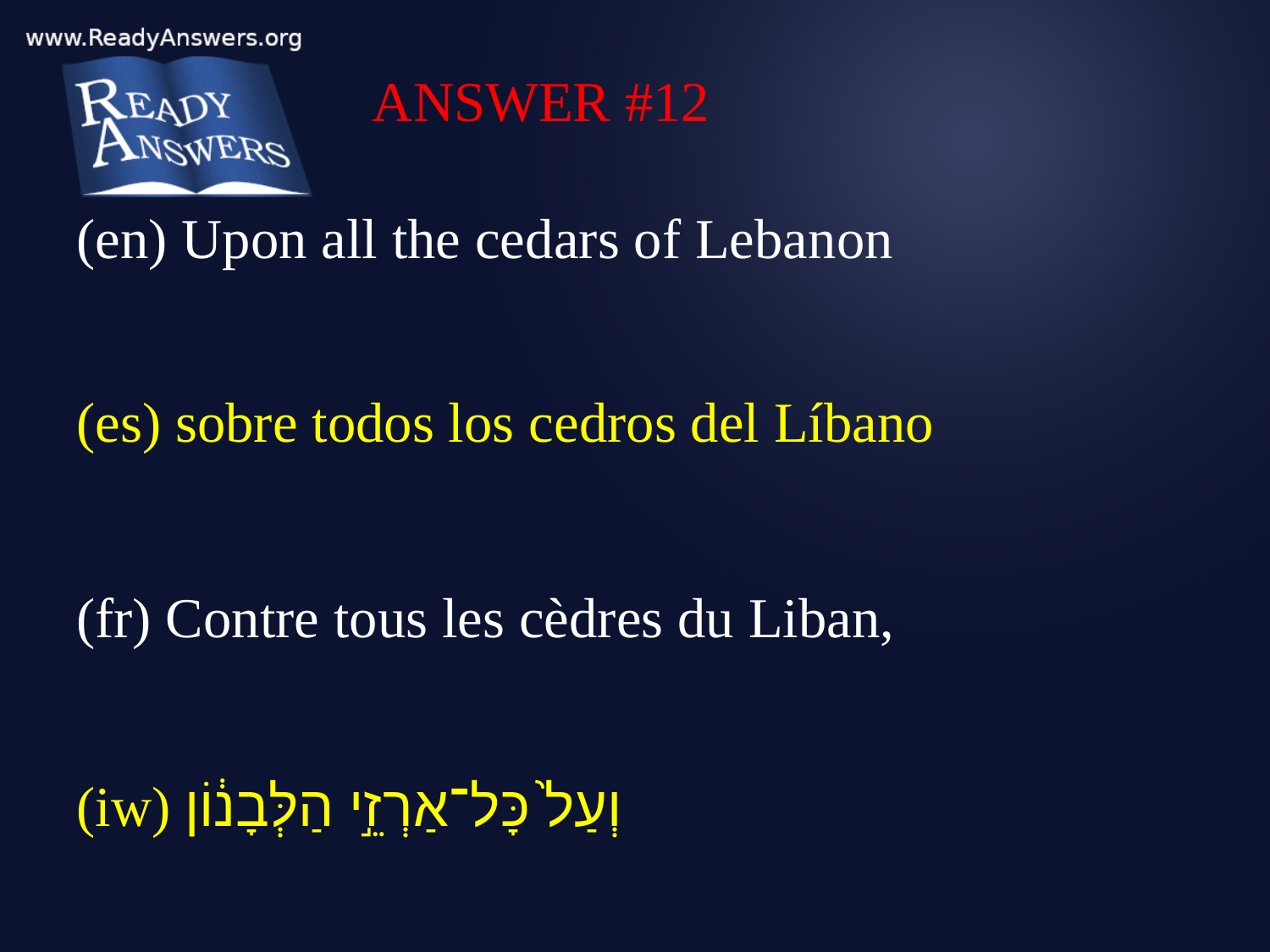

ANSWER #12
(en) Upon all the cedars of Lebanon
(es) sobre todos los cedros del Líbano
(fr) Contre tous les cèdres du Liban,
(iw) וְעַל֙ כָּל־אַרְזֵ֣י הַלְּבָנ֔וֹן